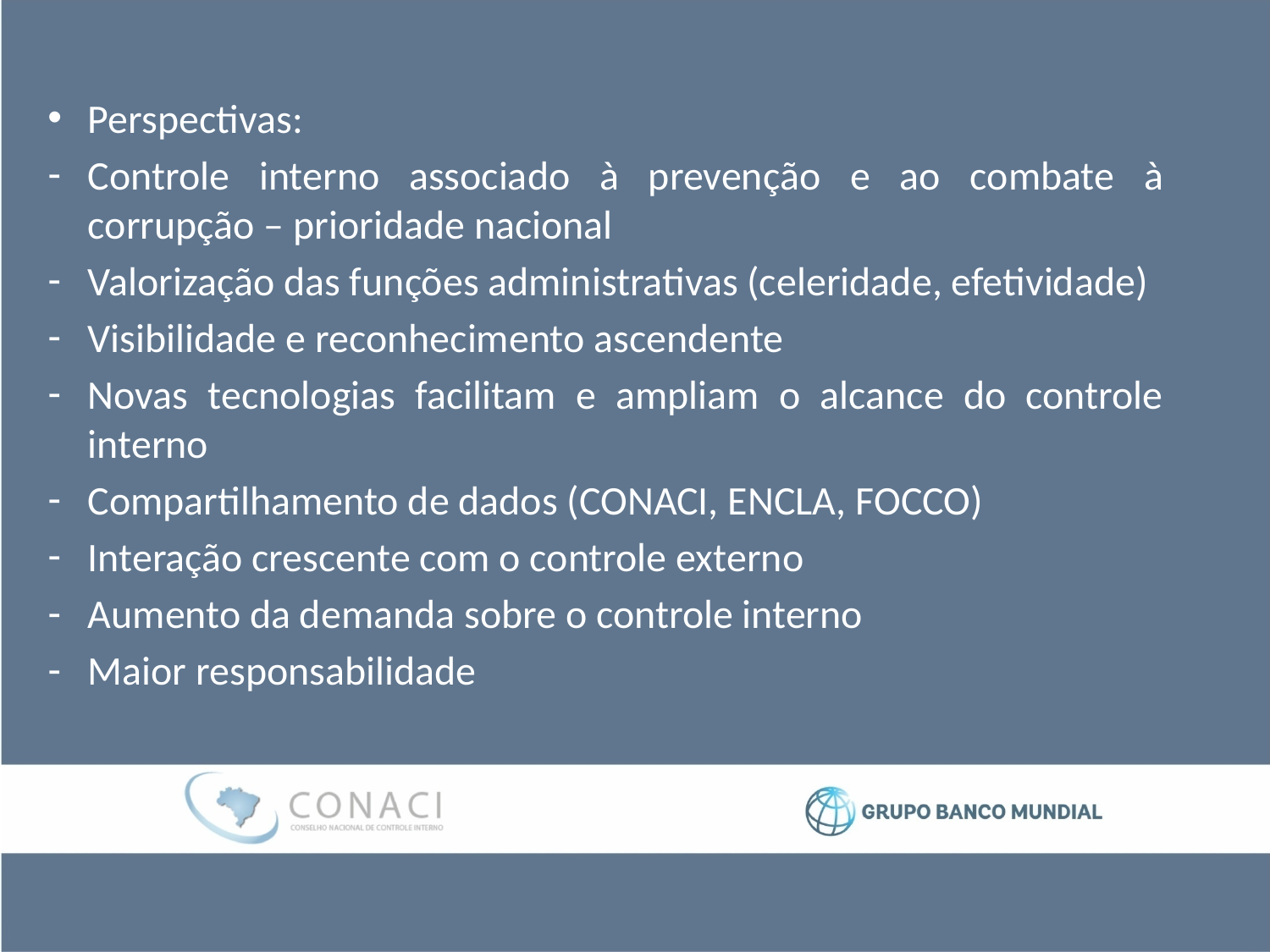

Perspectivas:
Controle interno associado à prevenção e ao combate à corrupção – prioridade nacional
Valorização das funções administrativas (celeridade, efetividade)
Visibilidade e reconhecimento ascendente
Novas tecnologias facilitam e ampliam o alcance do controle interno
Compartilhamento de dados (CONACI, ENCLA, FOCCO)
Interação crescente com o controle externo
Aumento da demanda sobre o controle interno
Maior responsabilidade